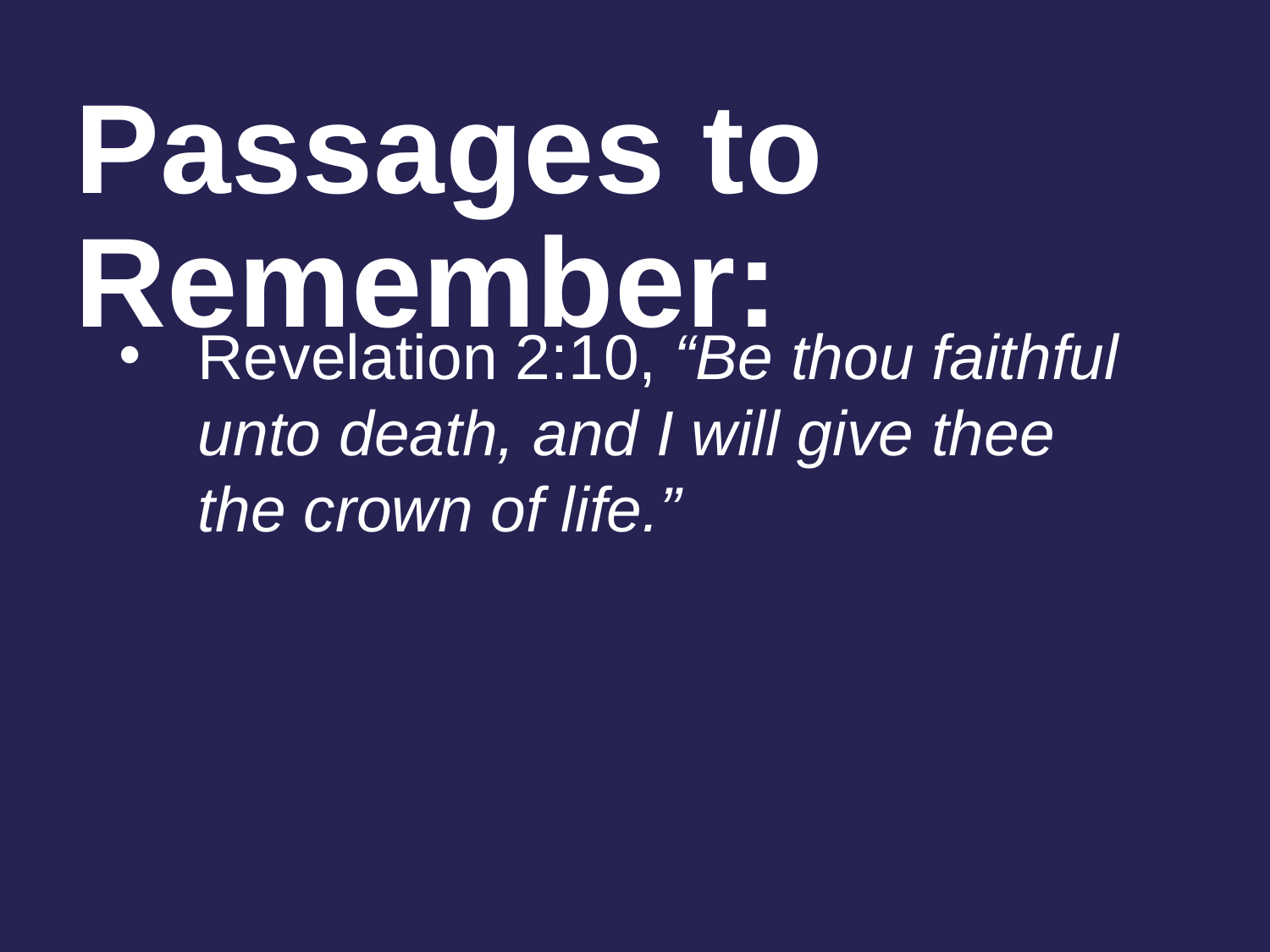

# Passages to Remember:
Revelation 2:10, “Be thou faithful unto death, and I will give thee the crown of life.”